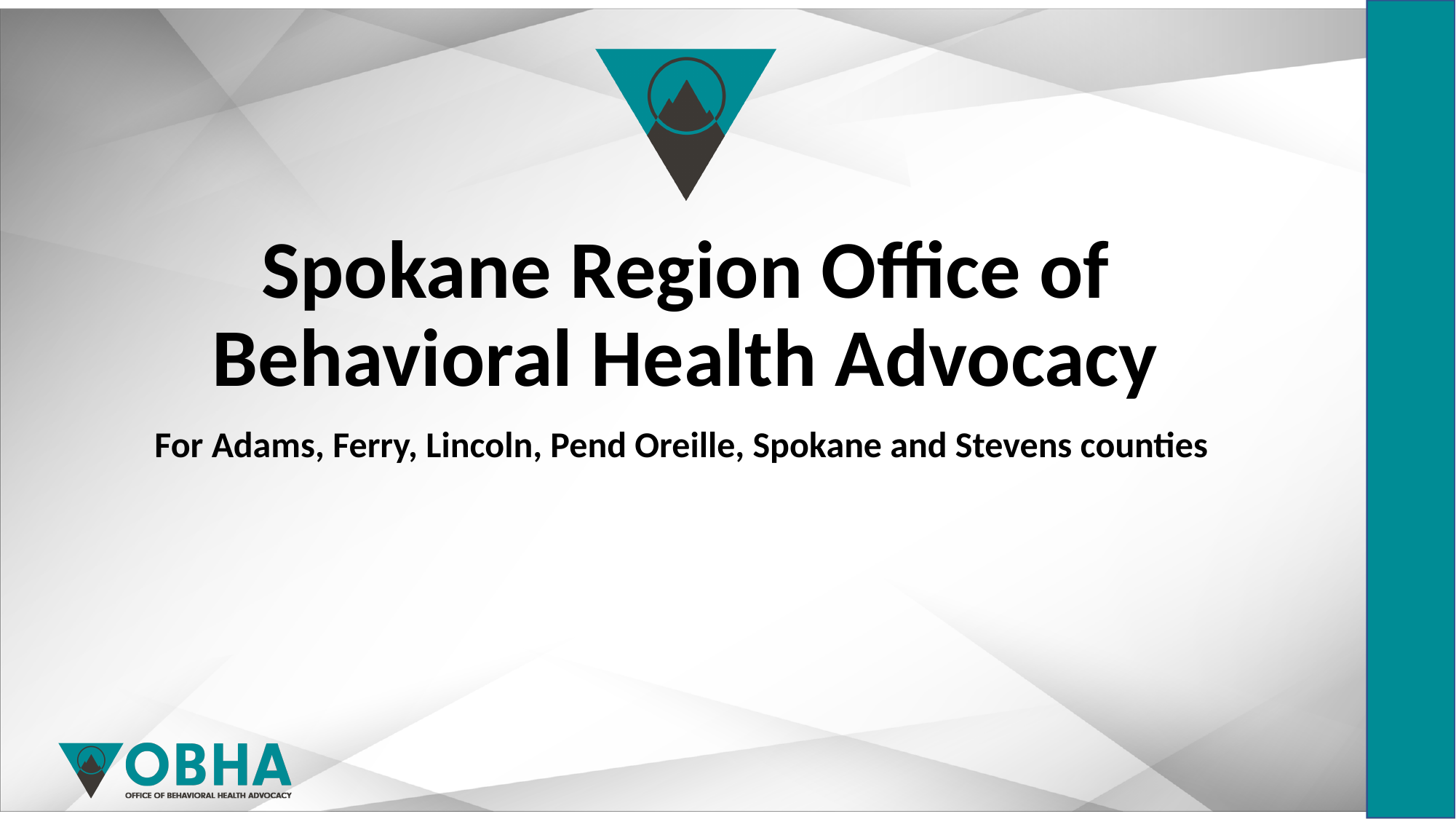

# Spokane Region Office of Behavioral Health Advocacy
For Adams, Ferry, Lincoln, Pend Oreille, Spokane and Stevens counties